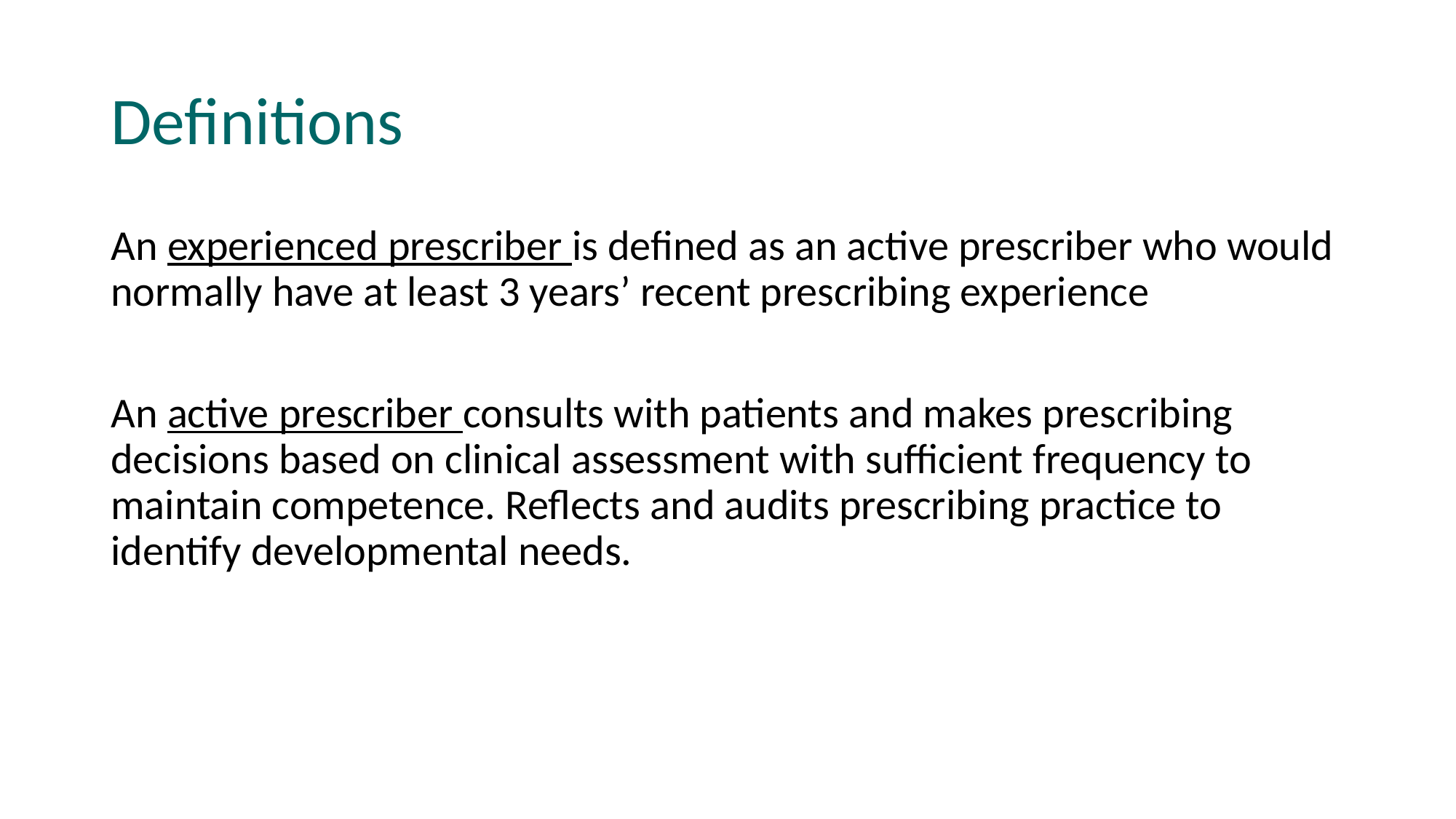

# Definitions
An experienced prescriber is defined as an active prescriber who would normally have at least 3 years’ recent prescribing experience

An active prescriber consults with patients and makes prescribing decisions based on clinical assessment with sufficient frequency to maintain competence. Reflects and audits prescribing practice to identify developmental needs.